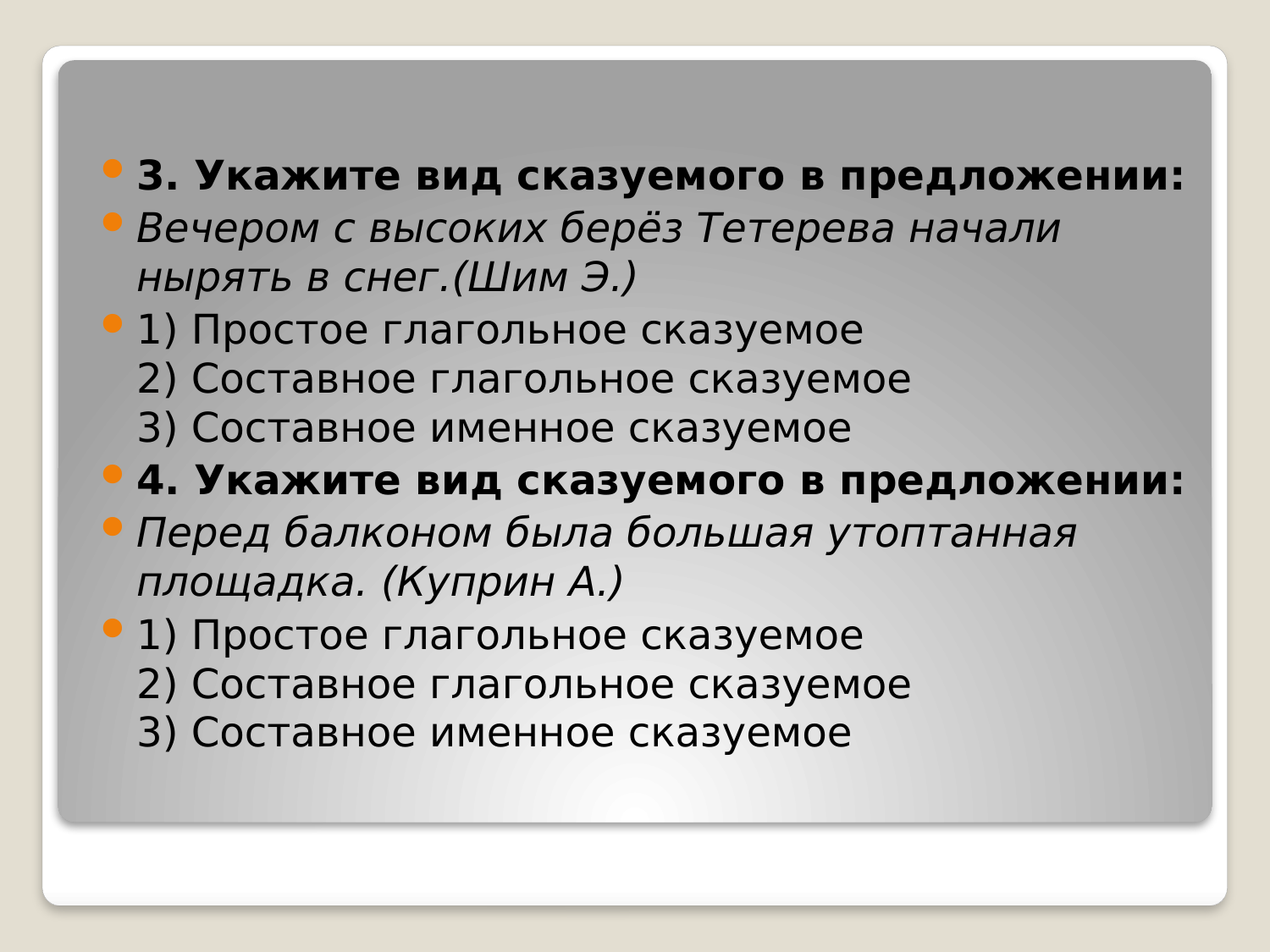

3. Укажите вид сказуемого в предложении:
Вечером с высоких берёз Тетерева начали нырять в снег.(Шим Э.)
1) Простое глагольное сказуемое
2) Составное глагольное сказуемое
3) Составное именное сказуемое
4. Укажите вид сказуемого в предложении:
Перед балконом была большая утоптанная площадка. (Куприн А.)
1) Простое глагольное сказуемое
2) Составное глагольное сказуемое
3) Составное именное сказуемое